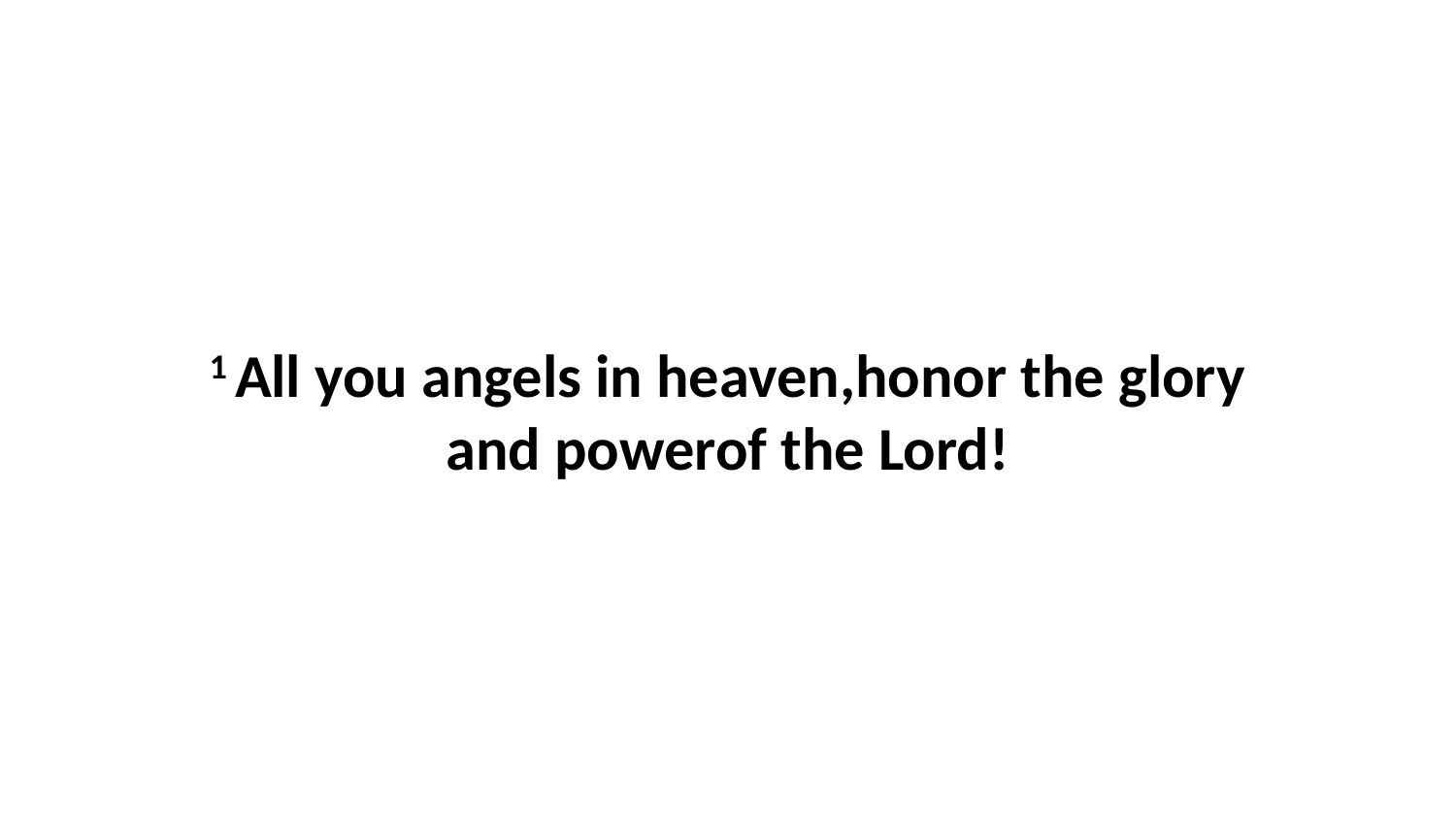

1 All you angels in heaven,honor the glory and powerof the Lord!